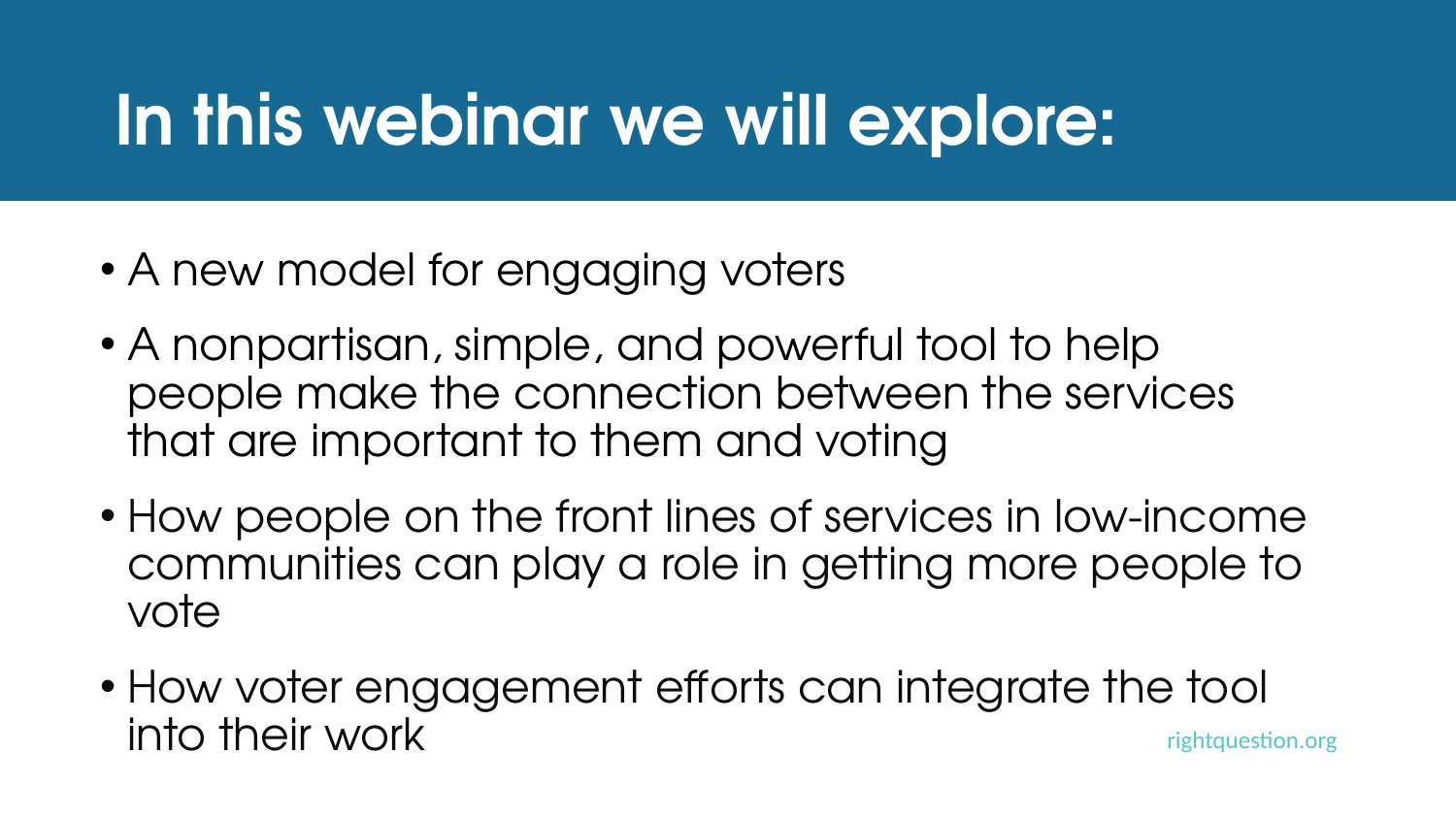

# In this webinar we will explore:
A new model for engaging voters
A nonpartisan, simple, and powerful tool to help people make the connection between the services that are important to them and voting
How people on the front lines of services in low-income communities can play a role in getting more people to vote
How voter engagement efforts can integrate the tool into their work